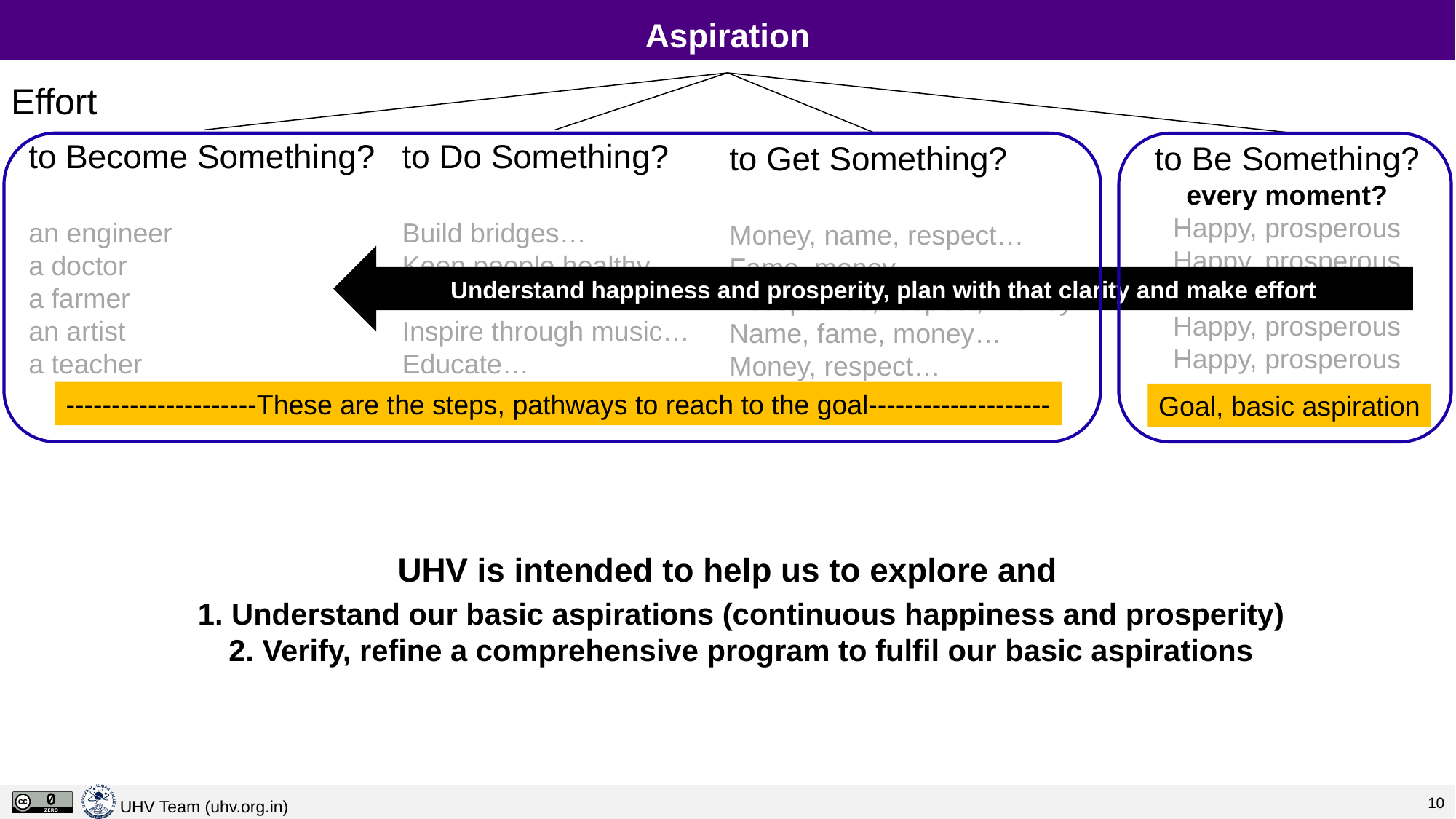

# Aspiration
Effort

UHV is intended to help us to explore and
1. Understand our basic aspirations (continuous happiness and prosperity)
2. Verify, refine a comprehensive program to fulfil our basic aspirations
to Become Something?

an engineer
a doctor
a farmer
an artist
a teacher
to Do Something?

Build bridges…
Keep people healthy…
Grow nutritious food…
Inspire through music…
Educate…
to Get Something?

Money, name, respect…
Fame, money…
Acceptance, respect, money…
Name, fame, money…
Money, respect…
to Be Something?
every moment?
Happy, prosperous
Happy, prosperous
Happy, prosperous
Happy, prosperous
Happy, prosperous

Understand happiness and prosperity, plan with that clarity and make effort
---------------------These are the steps, pathways to reach to the goal--------------------
Goal, basic aspiration